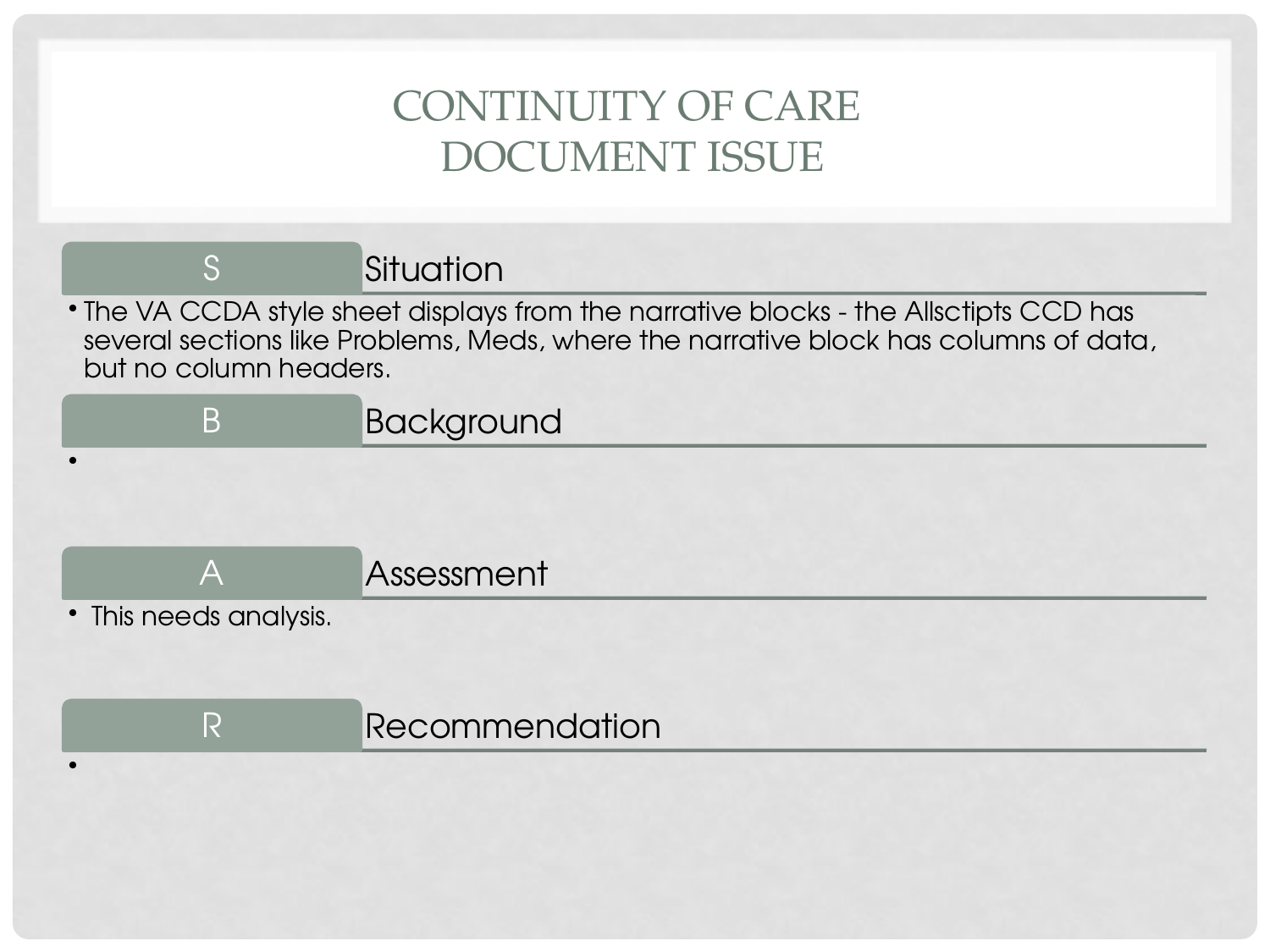

# Continuity of Care Document Issue
Situation
S
The VA CCDA style sheet displays from the narrative blocks - the Allsctipts CCD has several sections like Problems, Meds, where the narrative block has columns of data, but no column headers.
Background
B

Assessment
A
 This needs analysis.
Recommendation
R